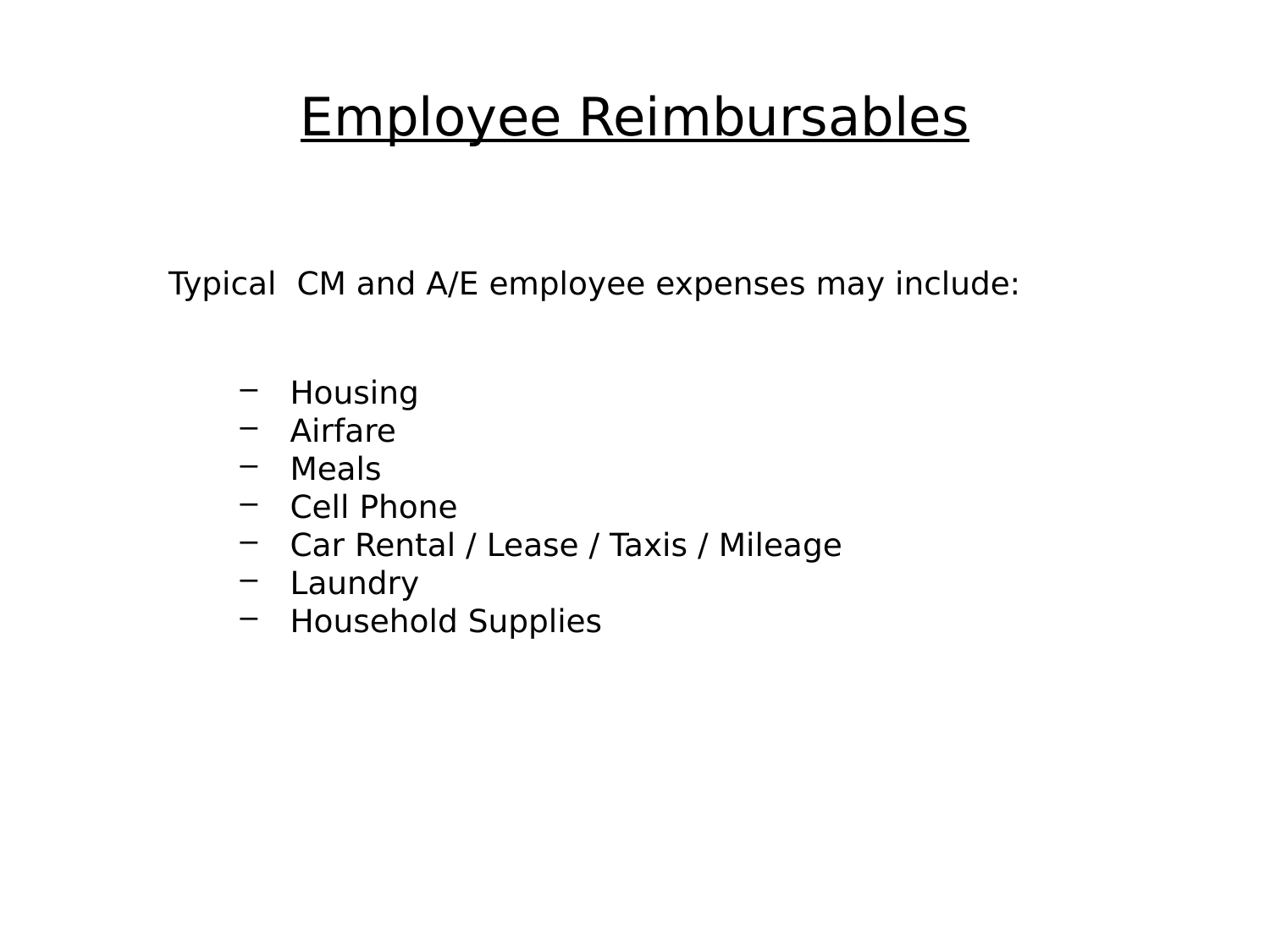

# Employee Reimbursables

	Typical  CM and A/E employee expenses may include:

 Housing
 Airfare
 Meals
 Cell Phone
 Car Rental / Lease / Taxis / Mileage
 Laundry
 Household Supplies